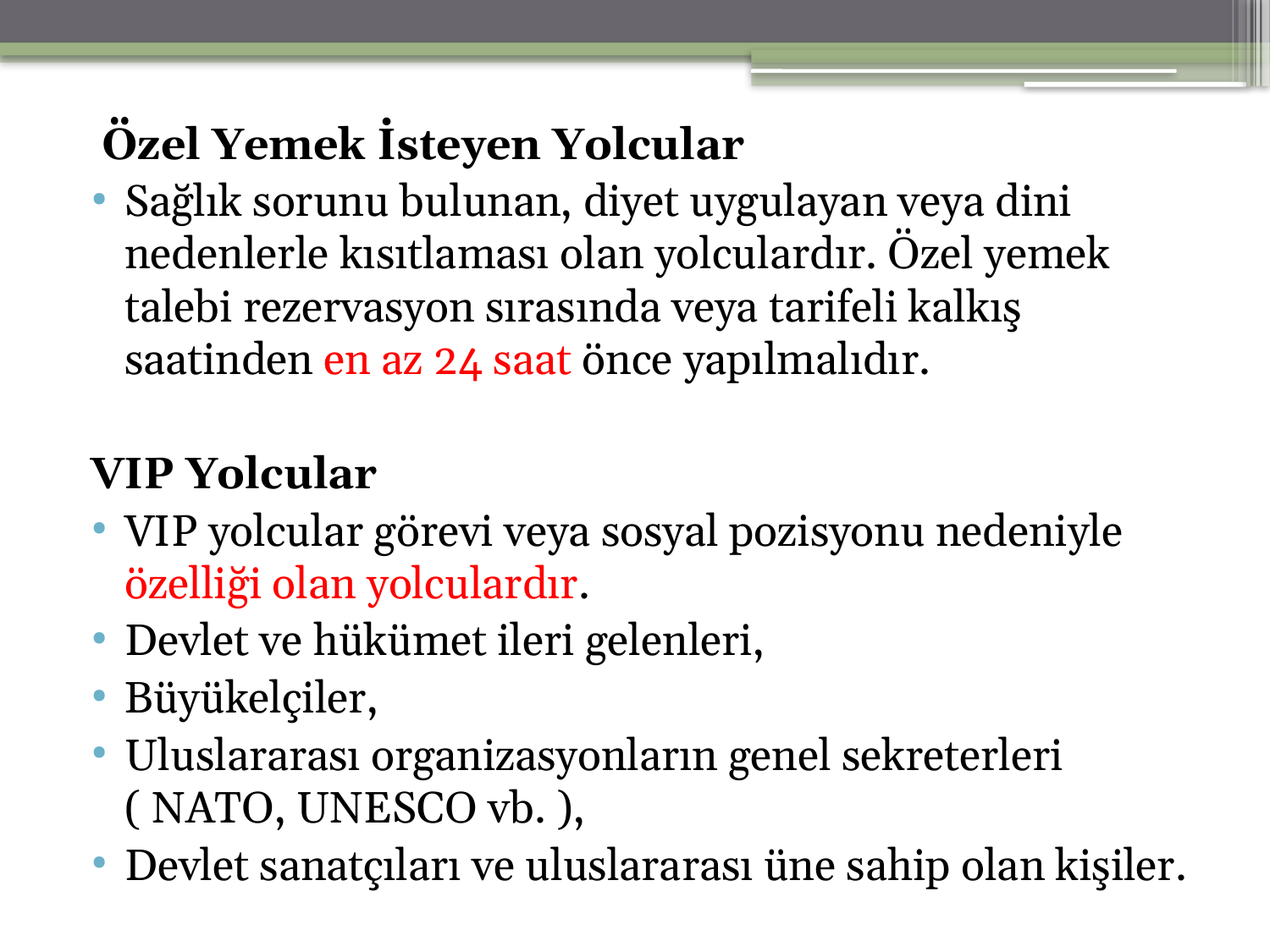

Özel Yemek İsteyen Yolcular
Sağlık sorunu bulunan, diyet uygulayan veya dini nedenlerle kısıtlaması olan yolculardır. Özel yemek talebi rezervasyon sırasında veya tarifeli kalkış saatinden en az 24 saat önce yapılmalıdır.

VIP Yolcular
VIP yolcular görevi veya sosyal pozisyonu nedeniyle özelliği olan yolculardır.
Devlet ve hükümet ileri gelenleri,
Büyükelçiler,
Uluslararası organizasyonların genel sekreterleri ( NATO, UNESCO vb. ),
Devlet sanatçıları ve uluslararası üne sahip olan kişiler.